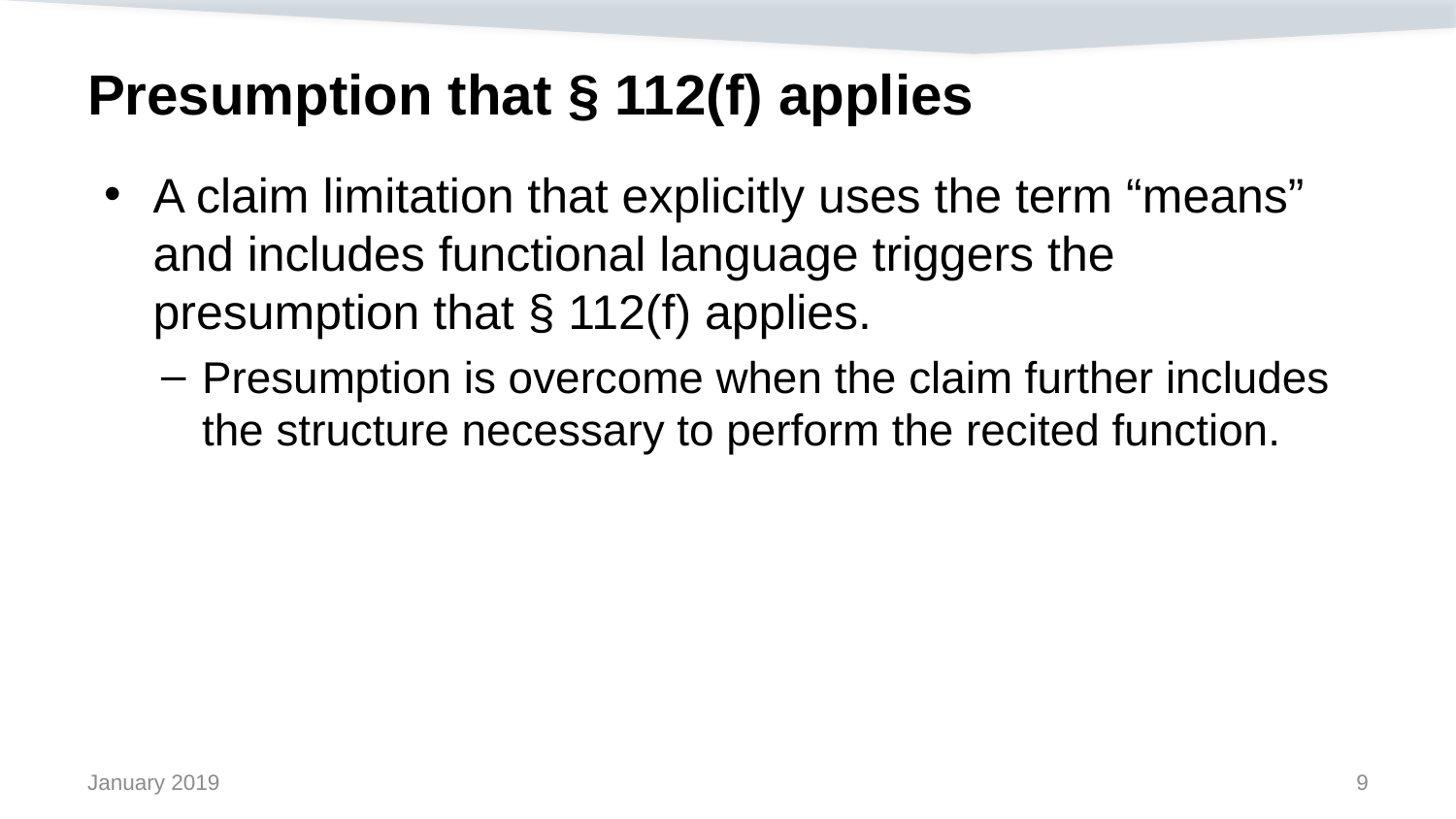

# Presumption that § 112(f) applies
A claim limitation that explicitly uses the term “means” and includes functional language triggers the presumption that § 112(f) applies.
Presumption is overcome when the claim further includes the structure necessary to perform the recited function.
January 2019
9